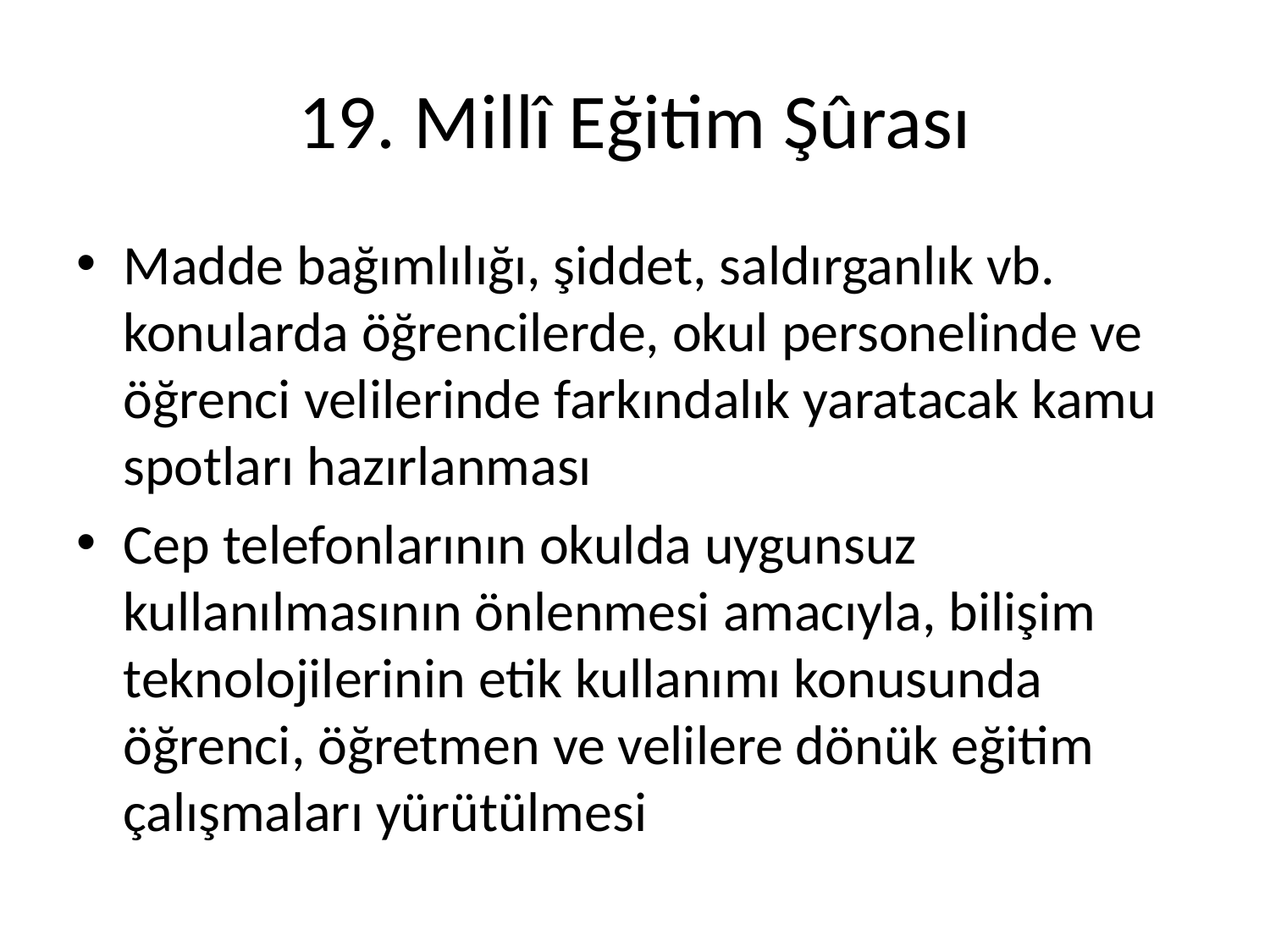

# 19. Millî Eğitim Şûrası
Madde bağımlılığı, şiddet, saldırganlık vb. konularda öğrencilerde, okul personelinde ve öğrenci velilerinde farkındalık yaratacak kamu spotları hazırlanması
Cep telefonlarının okulda uygunsuz kullanılmasının önlenmesi amacıyla, bilişim teknolojilerinin etik kullanımı konusunda öğrenci, öğretmen ve velilere dönük eğitim çalışmaları yürütülmesi